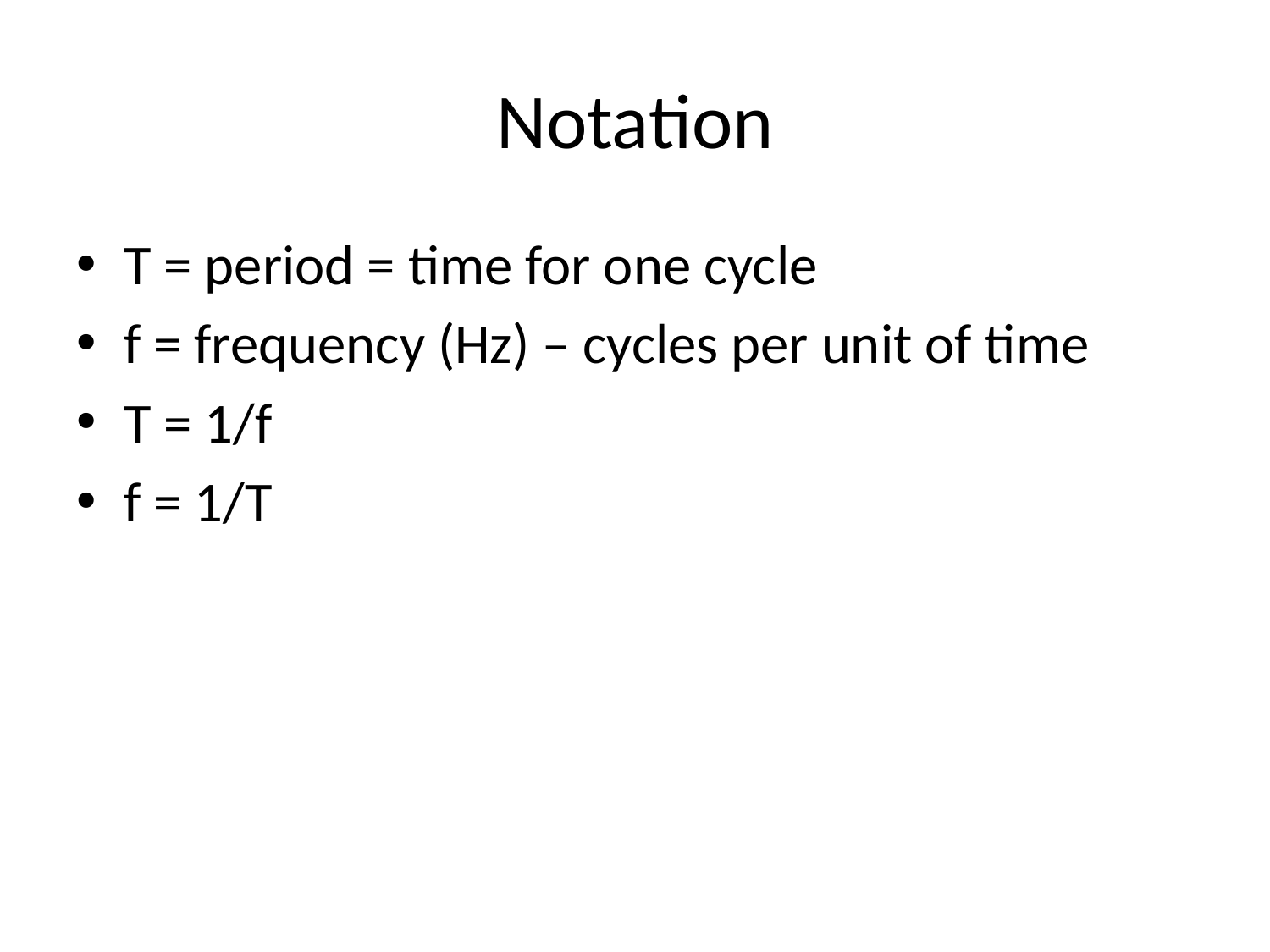

# Notation
T = period = time for one cycle
f = frequency (Hz) – cycles per unit of time
T = 1/f
f = 1/T